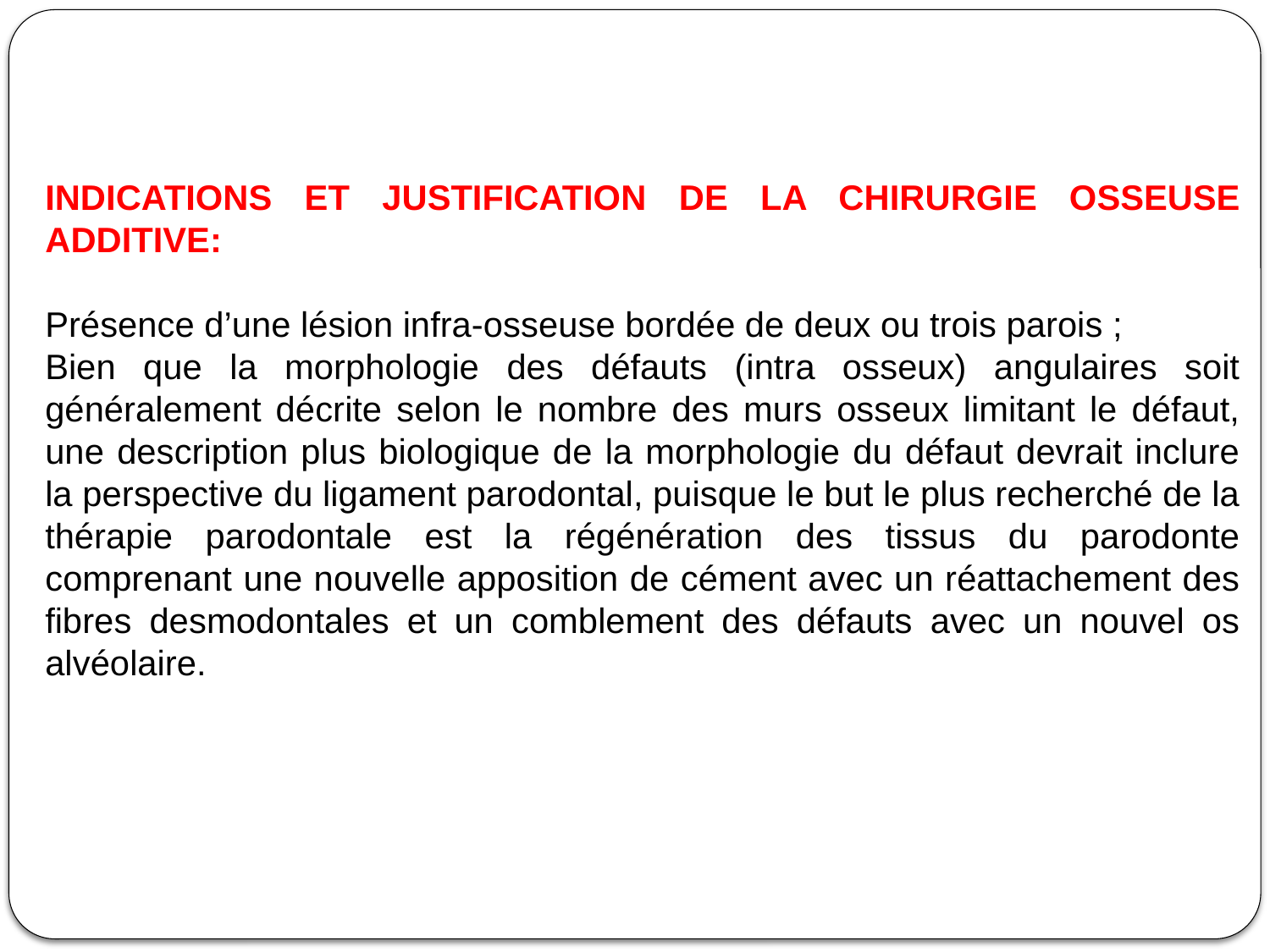

INDICATIONS ET JUSTIFICATION DE LA CHIRURGIE OSSEUSE ADDITIVE:

Présence d’une lésion infra-osseuse bordée de deux ou trois parois ;
Bien que la morphologie des défauts (intra osseux) angulaires soit généralement décrite selon le nombre des murs osseux limitant le défaut, une description plus biologique de la morphologie du défaut devrait inclure la perspective du ligament parodontal, puisque le but le plus recherché de la thérapie parodontale est la régénération des tissus du parodonte comprenant une nouvelle apposition de cément avec un réattachement des fibres desmodontales et un comblement des défauts avec un nouvel os alvéolaire.